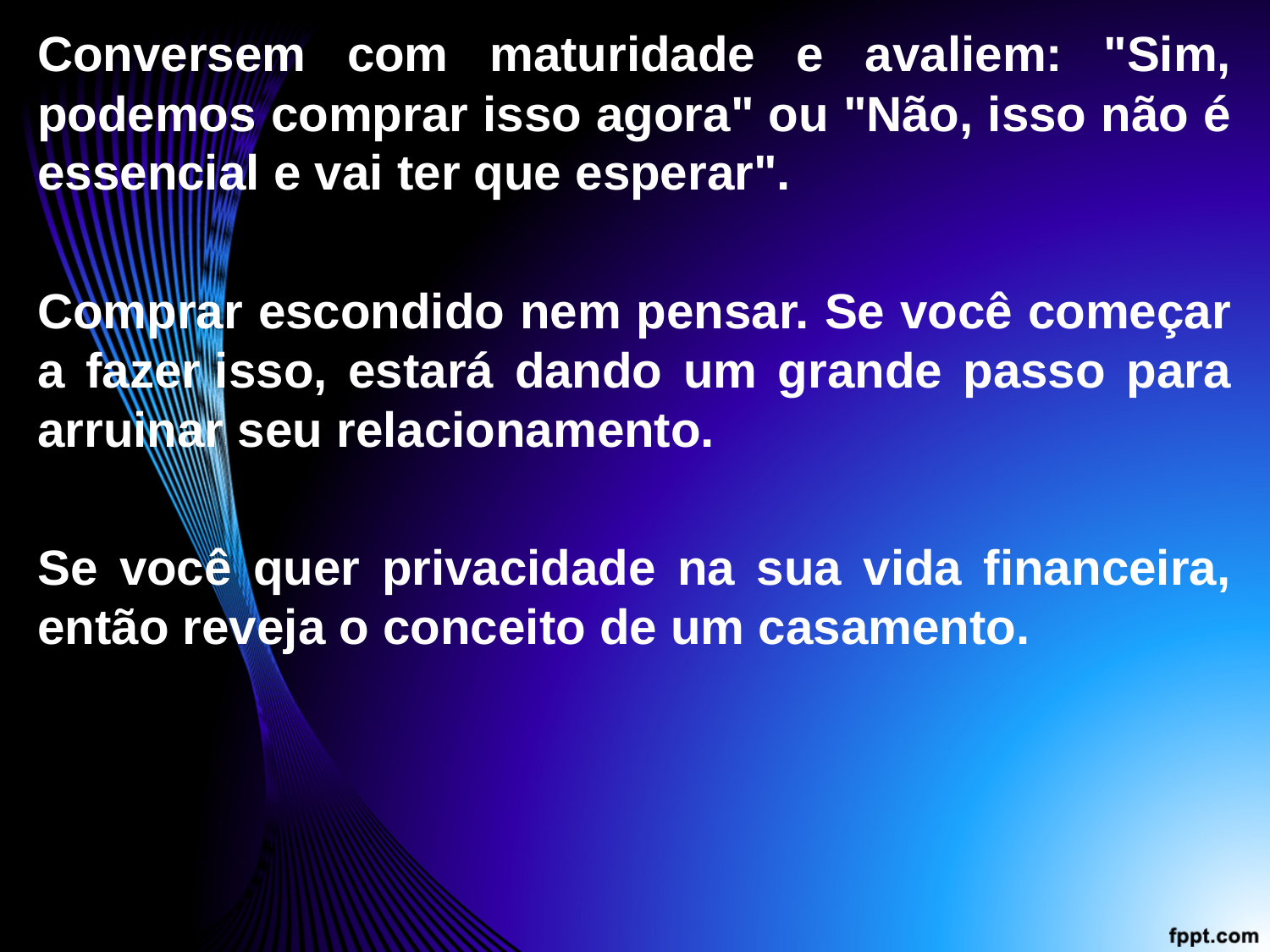

Conversem com maturidade e avaliem: "Sim, podemos comprar isso agora" ou "Não, isso não é essencial e vai ter que esperar".

Comprar escondido nem pensar. Se você começar a fazer isso, estará dando um grande passo para arruinar seu relacionamento.

Se você quer privacidade na sua vida financeira, então reveja o conceito de um casamento.